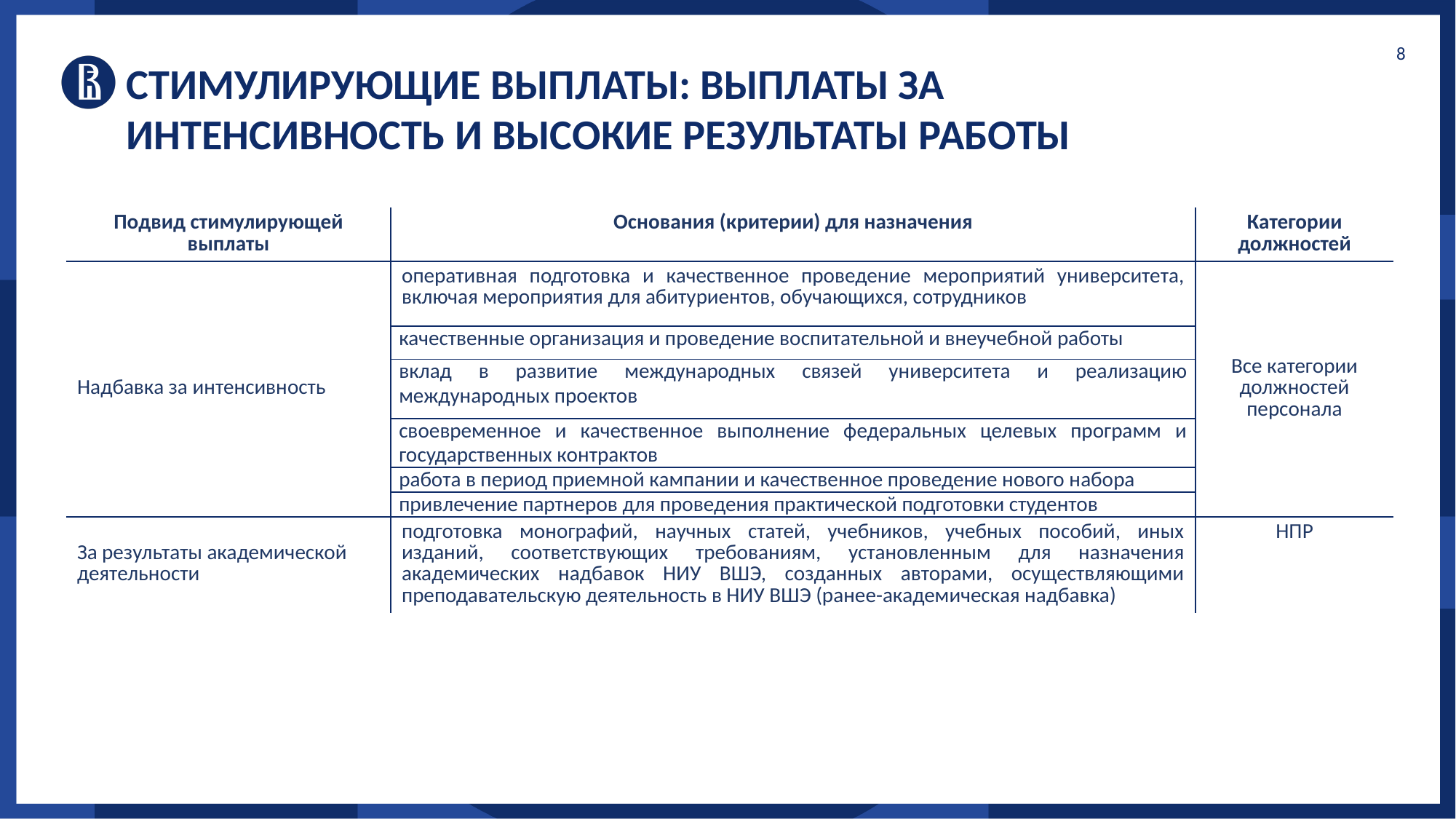

8
Стимулирующие выплаты: выплаты за интенсивность и высокие результаты работы
| Подвид стимулирующей выплаты | Основания (критерии) для назначения | Категории должностей |
| --- | --- | --- |
| Надбавка за интенсивность | оперативная подготовка и качественное проведение мероприятий университета, включая мероприятия для абитуриентов, обучающихся, сотрудников | Все категории должностей персонала |
|  | качественные организация и проведение воспитательной и внеучебной работы |  |
|  | вклад в развитие международных связей университета и реализацию международных проектов |  |
|  | своевременное и качественное выполнение федеральных целевых программ и государственных контрактов |  |
|  | работа в период приемной кампании и качественное проведение нового набора |  |
|  | привлечение партнеров для проведения практической подготовки студентов |  |
| За результаты академической деятельности | подготовка монографий, научных статей, учебников, учебных пособий, иных изданий, соответствующих требованиям, установленным для назначения академических надбавок НИУ ВШЭ, созданных авторами, осуществляющими преподавательскую деятельность в НИУ ВШЭ (ранее-академическая надбавка) | НПР |